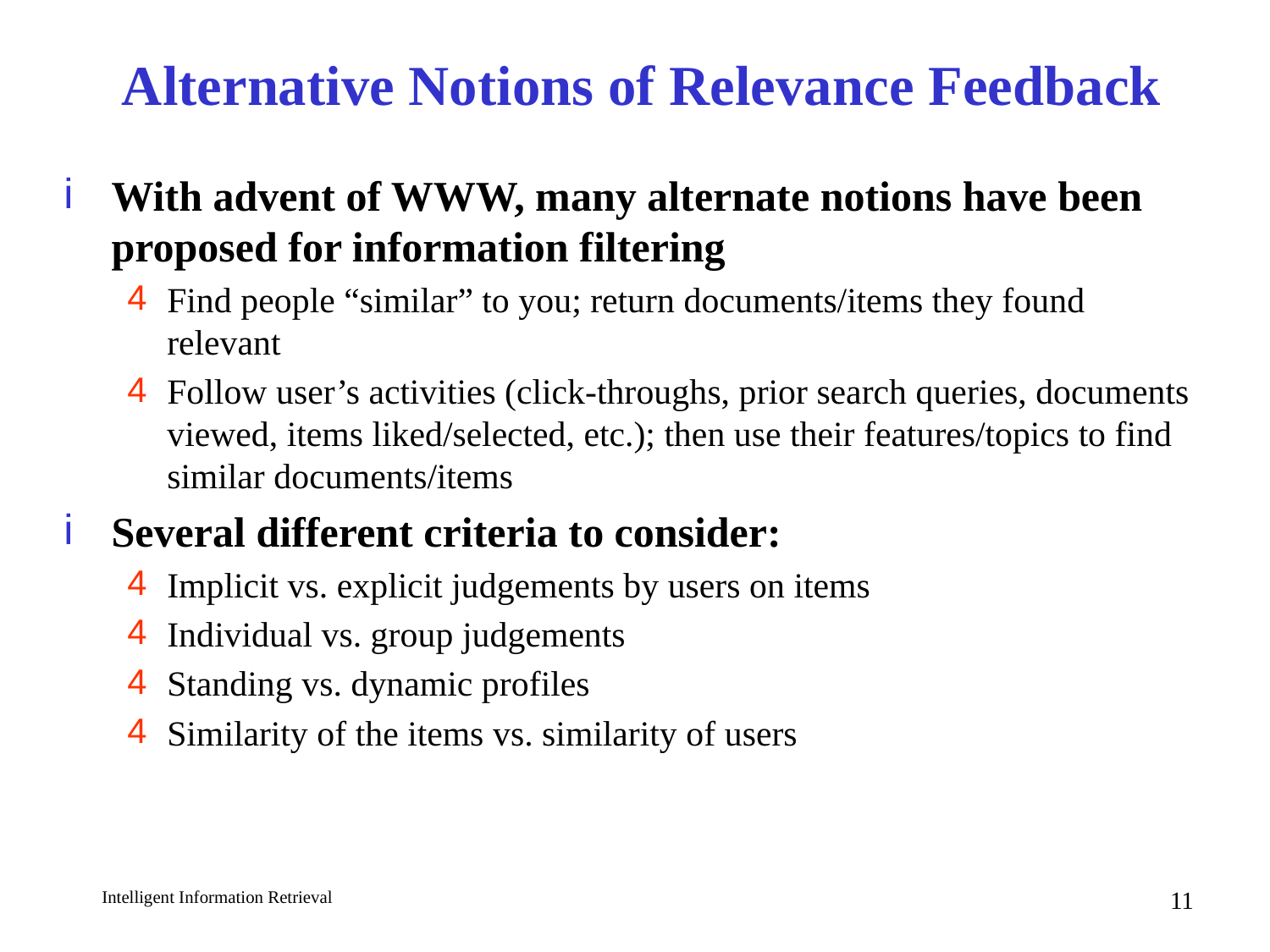

# Alternative Notions of Relevance Feedback
With advent of WWW, many alternate notions have been proposed for information filtering
Find people “similar” to you; return documents/items they found relevant
Follow user’s activities (click-throughs, prior search queries, documents viewed, items liked/selected, etc.); then use their features/topics to find similar documents/items
Several different criteria to consider:
Implicit vs. explicit judgements by users on items
Individual vs. group judgements
Standing vs. dynamic profiles
Similarity of the items vs. similarity of users
11
Intelligent Information Retrieval